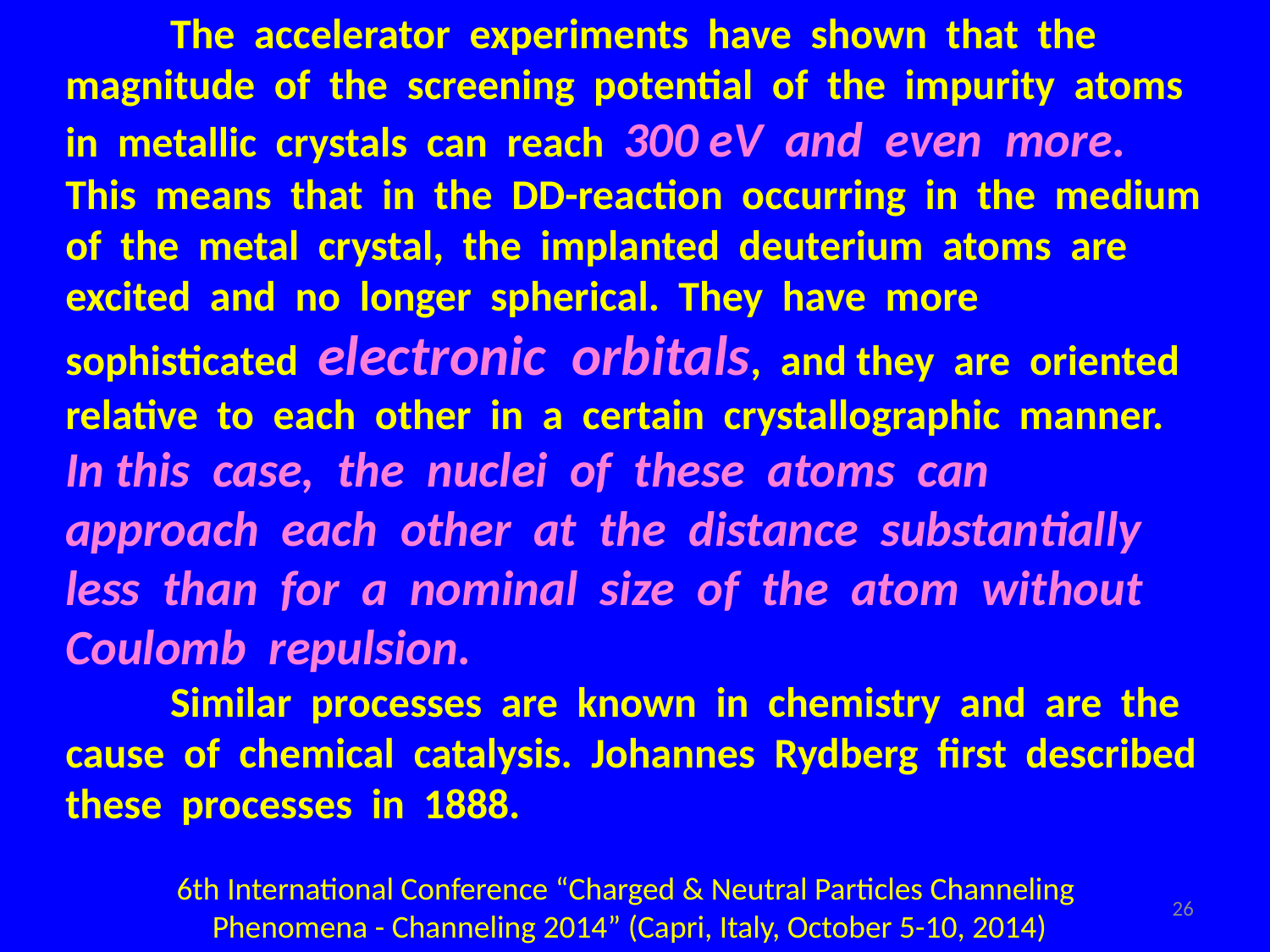

The  accelerator  experiments  have  shown  that  the magnitude  of  the  screening  potential  of  the  impurity  atoms  in  metallic  crystals  can  reach  300 eV  and  even  more.  This  means  that  in  the  DD-reaction  occurring  in  the  medium of  the  metal  crystal,  the  implanted  deuterium  atoms  are excited  and  no  longer  spherical.  They  have  more  sophisticated  electronic  orbitals,  and they  are  oriented relative  to  each  other  in  a  certain  crystallographic  manner.  In this  case,  the  nuclei  of  these  atoms  can  approach  each  other  at  the  distance  substantially  less  than  for  a  nominal  size  of  the  atom  without  Coulomb  repulsion.
           Similar  processes  are  known  in  chemistry  and  are  the cause  of  chemical  catalysis.  Johannes  Rydberg  first  described these  processes  in  1888.
6th International Conference “Charged & Neutral Particles Channeling
Phenomena - Channeling 2014” (Capri, Italy, October 5-10, 2014)
26